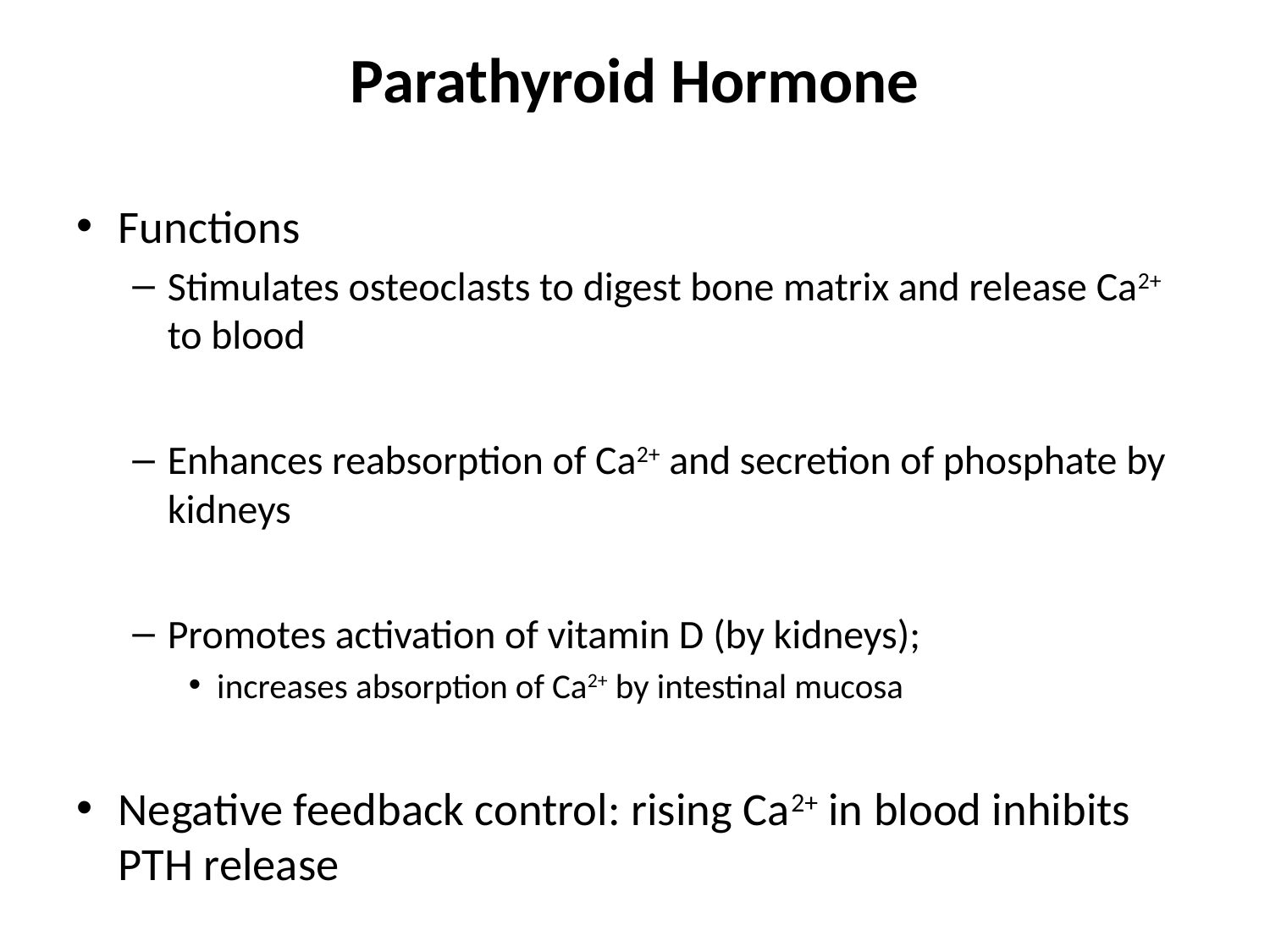

# Parathyroid Hormone
Functions
Stimulates osteoclasts to digest bone matrix and release Ca2+ to blood

Enhances reabsorption of Ca2+ and secretion of phosphate by kidneys

Promotes activation of vitamin D (by kidneys);
increases absorption of Ca2+ by intestinal mucosa

Negative feedback control: rising Ca2+ in blood inhibits PTH release